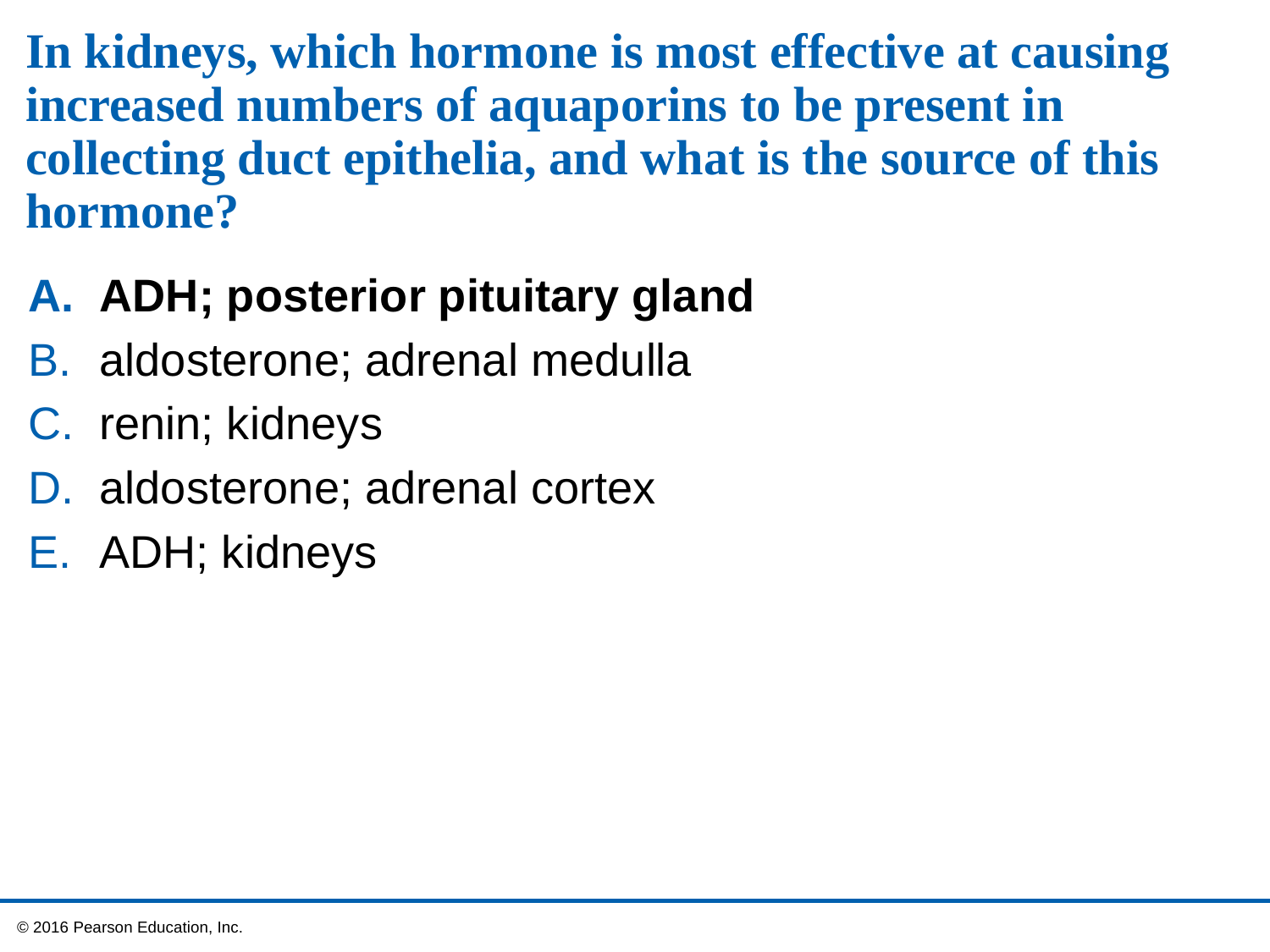

# In kidneys, which hormone is most effective at causing increased numbers of aquaporins to be present in collecting duct epithelia, and what is the source of this hormone?
ADH; posterior pituitary gland
aldosterone; adrenal medulla
renin; kidneys
aldosterone; adrenal cortex
ADH; kidneys
 © 2016 Pearson Education, Inc.